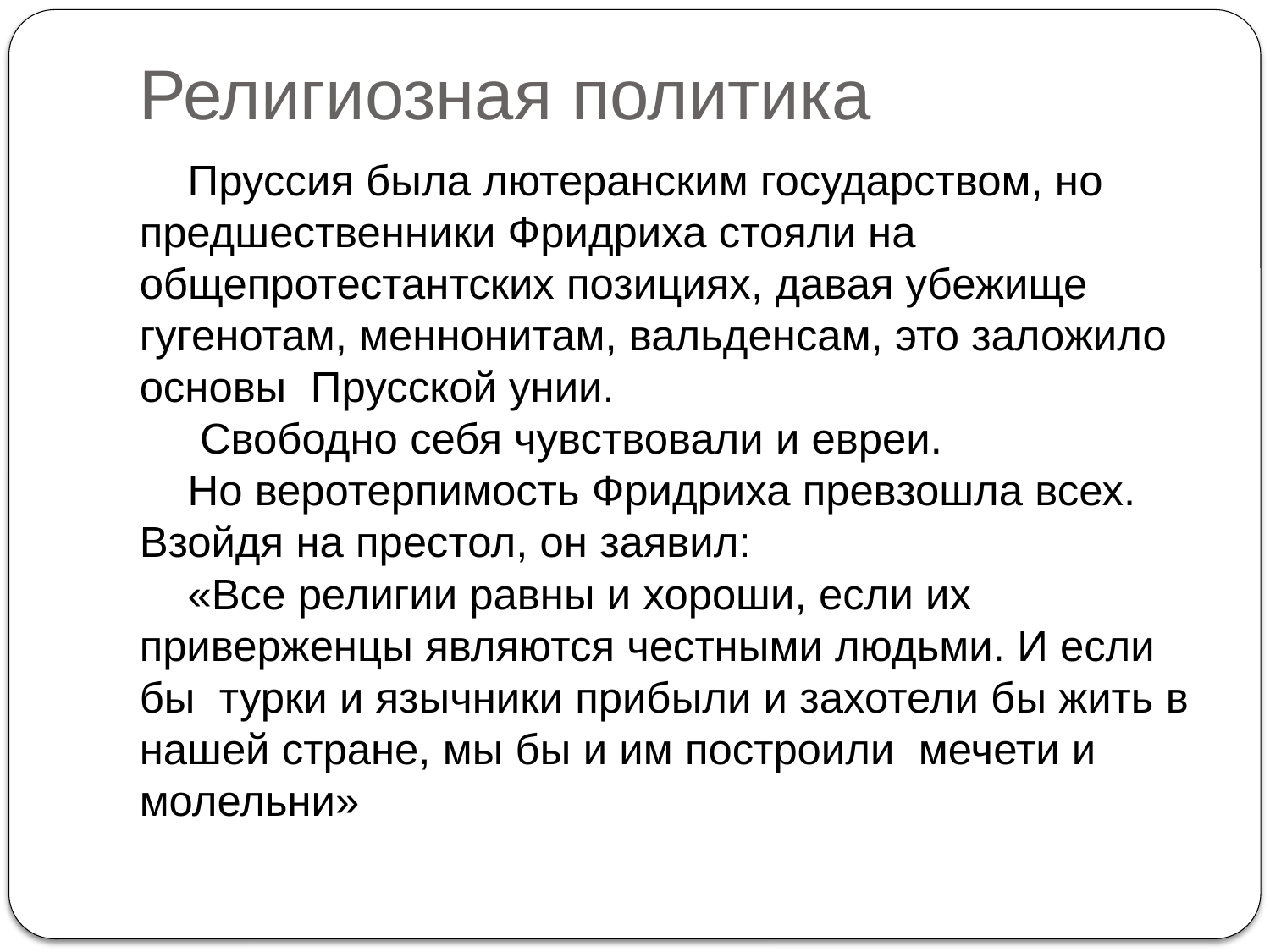

# Религиозная политика
    Пруссия была лютеранским государством, но предшественники Фридриха стояли на общепротестантских позициях, давая убежище  гугенотам, меннонитам, вальденсам, это заложило основы  Прусской унии.
     Свободно себя чувствовали и евреи.
    Но веротерпимость Фридриха превзошла всех. Взойдя на престол, он заявил:
    «Все религии равны и хороши, если их приверженцы являются честными людьми. И если бы  турки и язычники прибыли и захотели бы жить в нашей стране, мы бы и им построили  мечети и молельни»